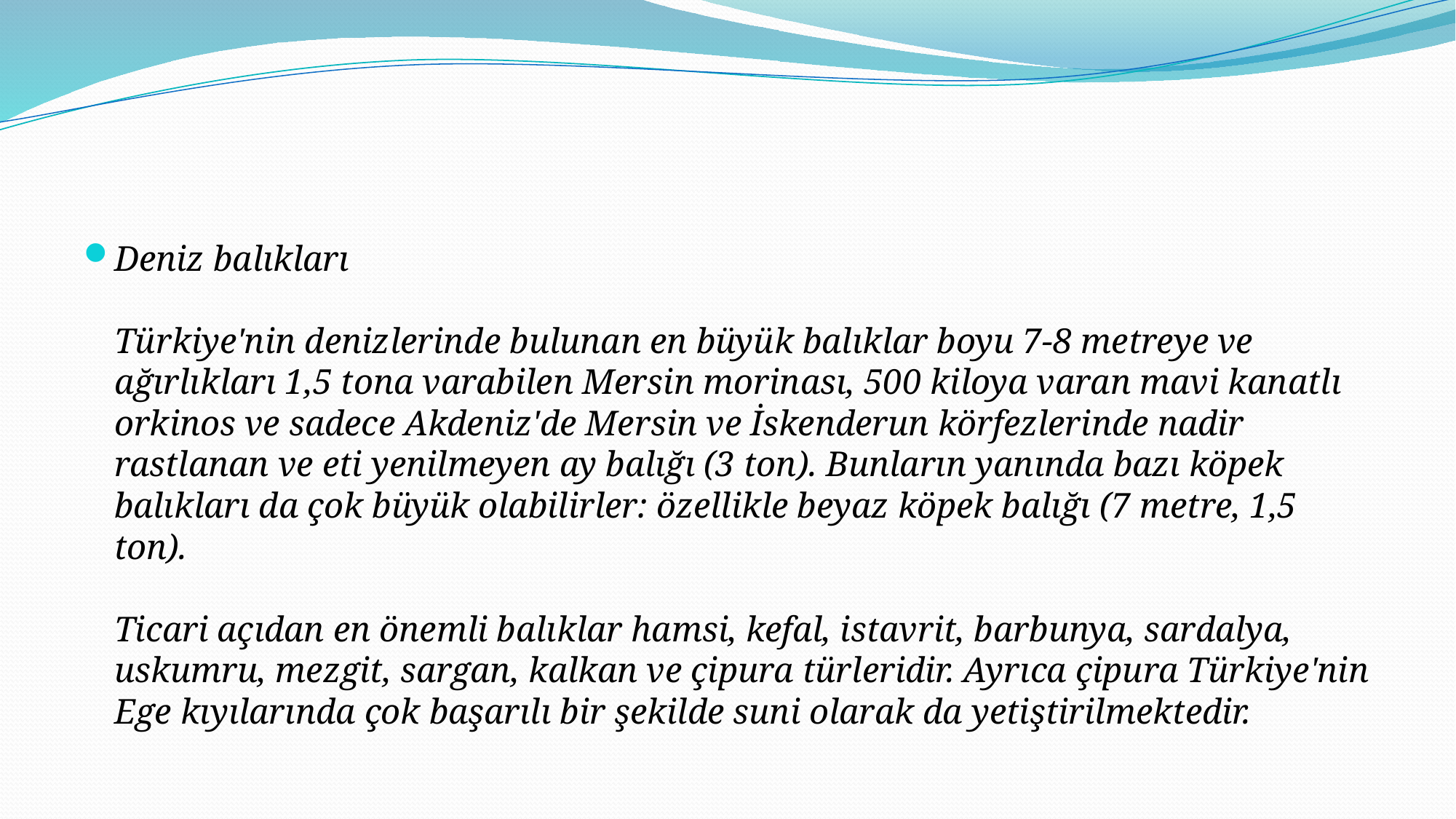

#
Deniz balıkları
Türkiye'nin denizlerinde bulunan en büyük balıklar boyu 7-8 metreye ve ağırlıkları 1,5 tona varabilen Mersin morinası, 500 kiloya varan mavi kanatlı orkinos ve sadece Akdeniz'de Mersin ve İskenderun körfezlerinde nadir rastlanan ve eti yenilmeyen ay balığı (3 ton). Bunların yanında bazı köpek balıkları da çok büyük olabilirler: özellikle beyaz köpek balığı (7 metre, 1,5 ton).
Ticari açıdan en önemli balıklar hamsi, kefal, istavrit, barbunya, sardalya, uskumru, mezgit, sargan, kalkan ve çipura türleridir. Ayrıca çipura Türkiye'nin Ege kıyılarında çok başarılı bir şekilde suni olarak da yetiştirilmektedir.